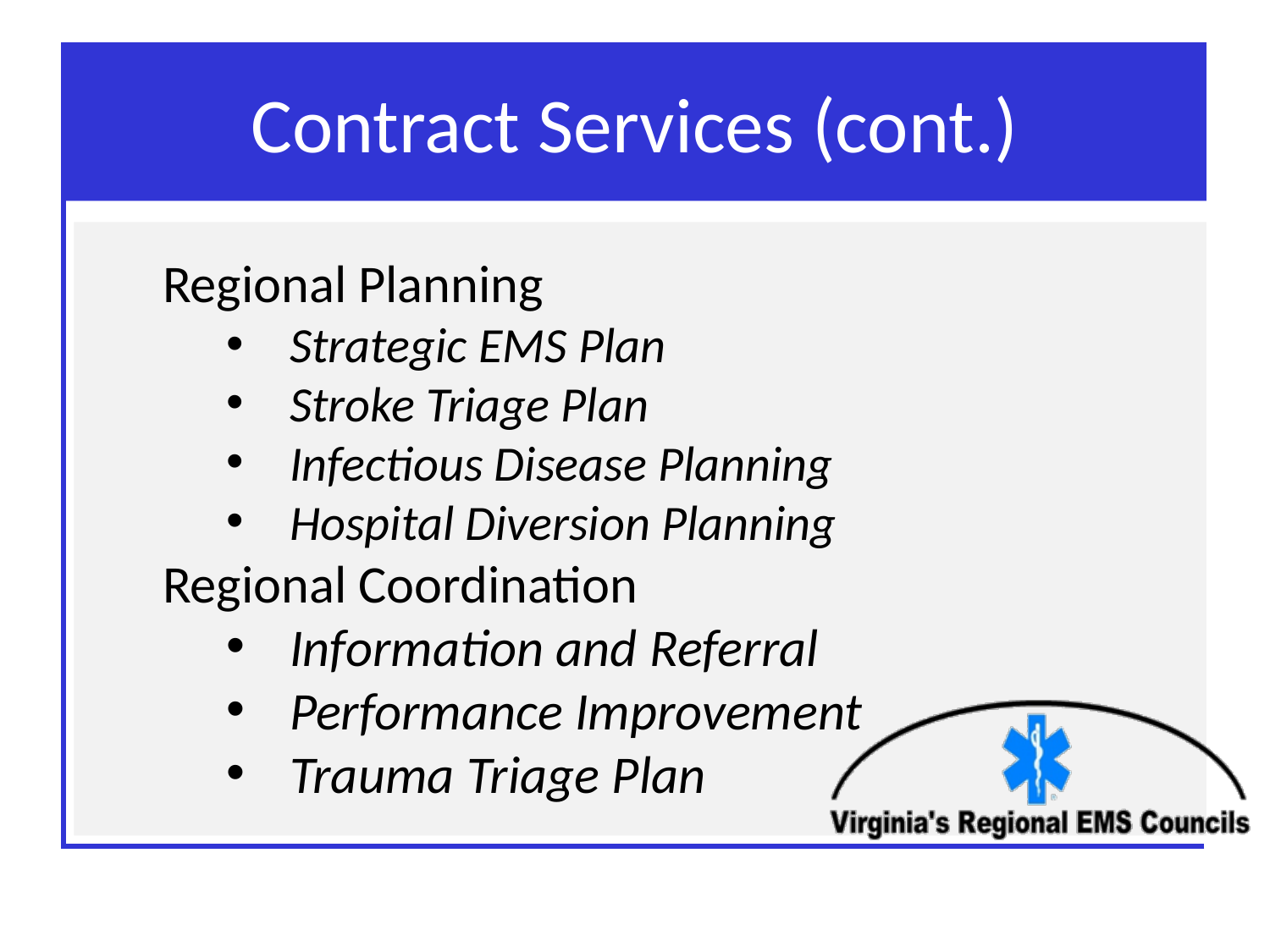

# Contract Services (cont.)
Regional Planning
Strategic EMS Plan
Stroke Triage Plan
Infectious Disease Planning
Hospital Diversion Planning
Regional Coordination
Information and Referral
Performance Improvement
Trauma Triage Plan